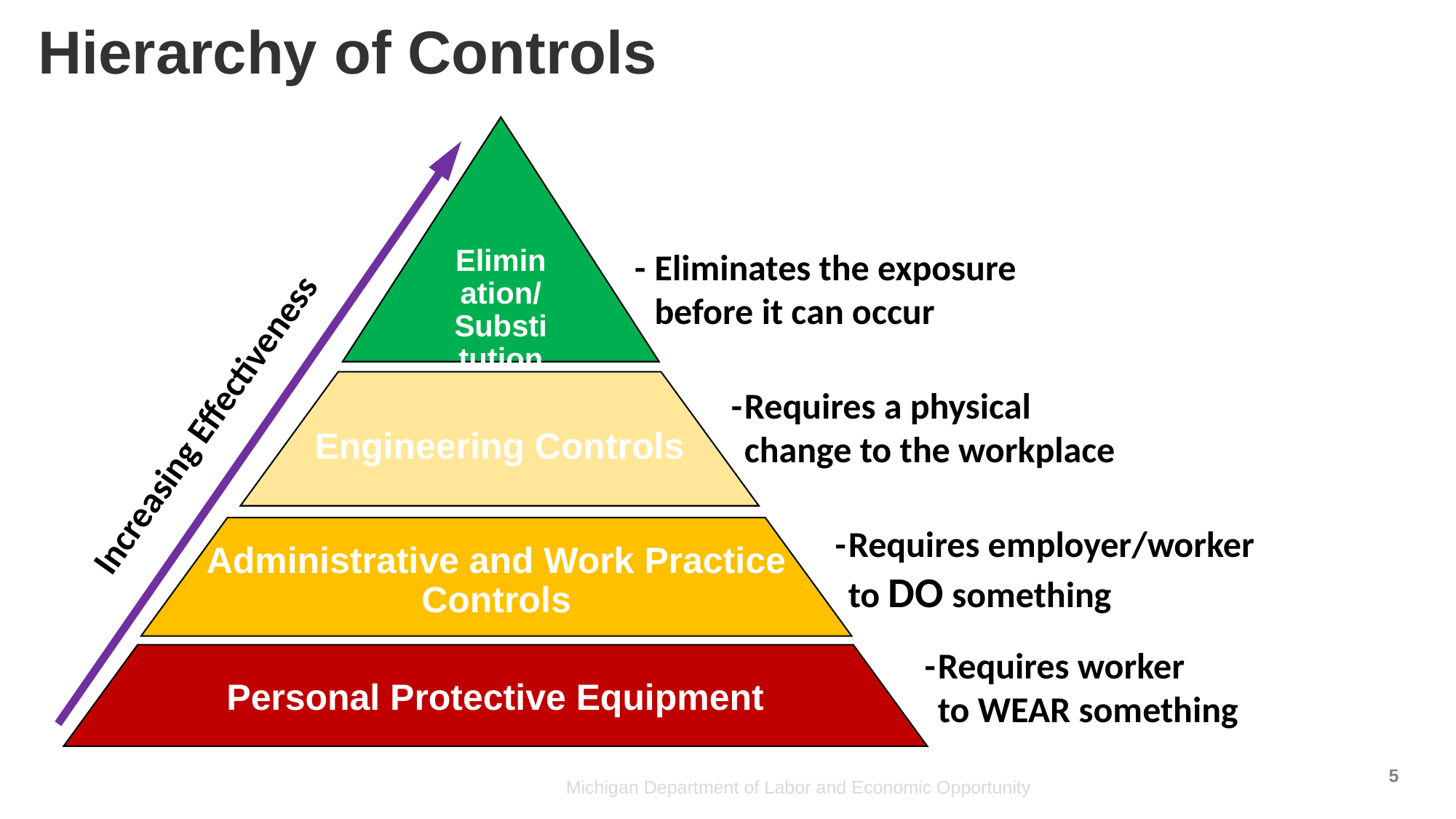

# Hierarchy of Controls

Elimination/
Substitution
Engineering Controls
Administrative and Work Practice Controls
Personal Protective Equipment
-	Eliminates the exposure
	before it can occur
-	Requires a physical
	change to the workplace
Increasing Effectiveness
-	Requires employer/worker
	to DO something
-	Requires worker
	to WEAR something
5
Michigan Department of Labor and Economic Opportunity